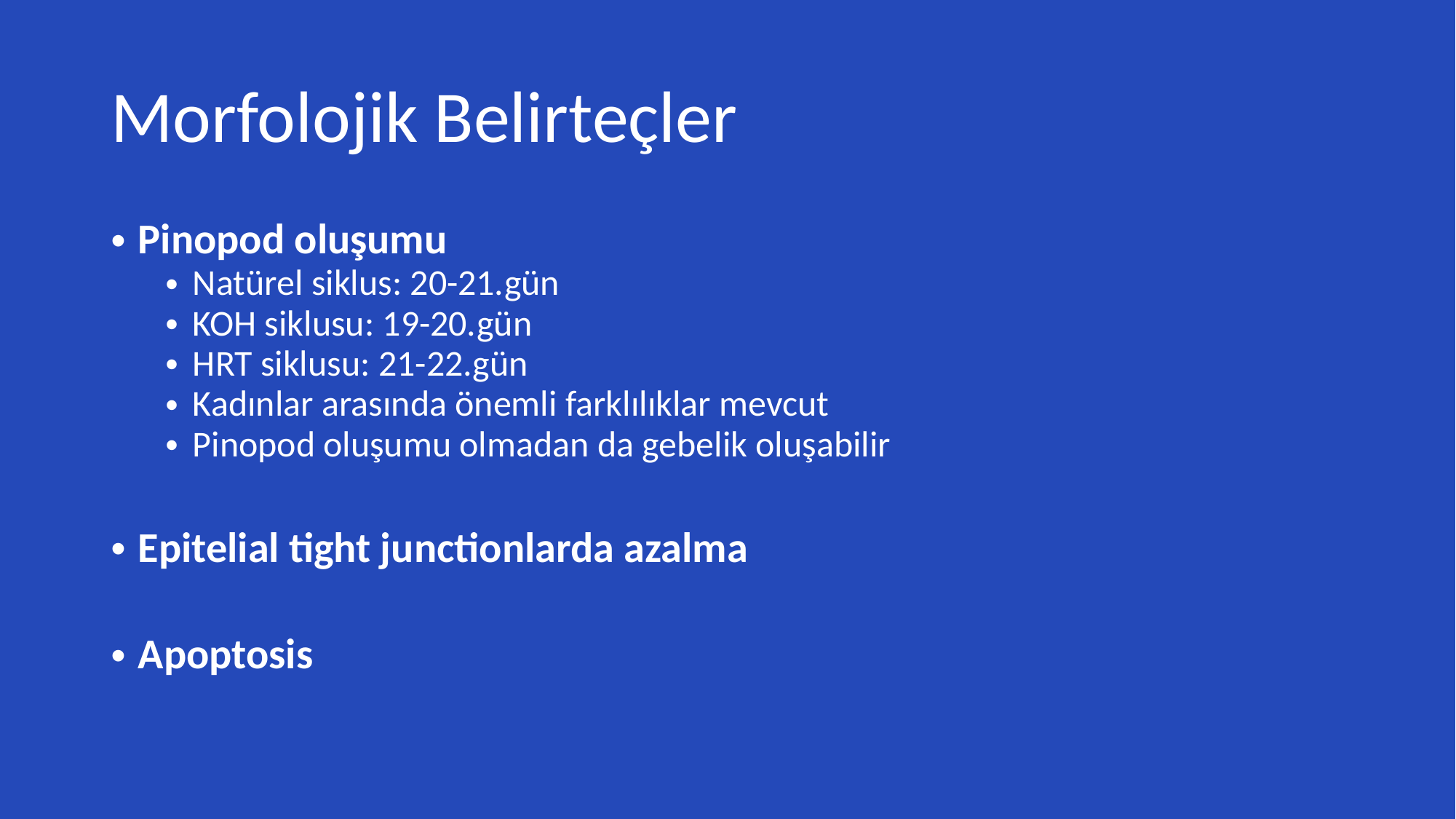

# Morfolojik Belirteçler
Pinopod oluşumu
Natürel siklus: 20-21.gün
KOH siklusu: 19-20.gün
HRT siklusu: 21-22.gün
Kadınlar arasında önemli farklılıklar mevcut
Pinopod oluşumu olmadan da gebelik oluşabilir

Epitelial tight junctionlarda azalma

Apoptosis